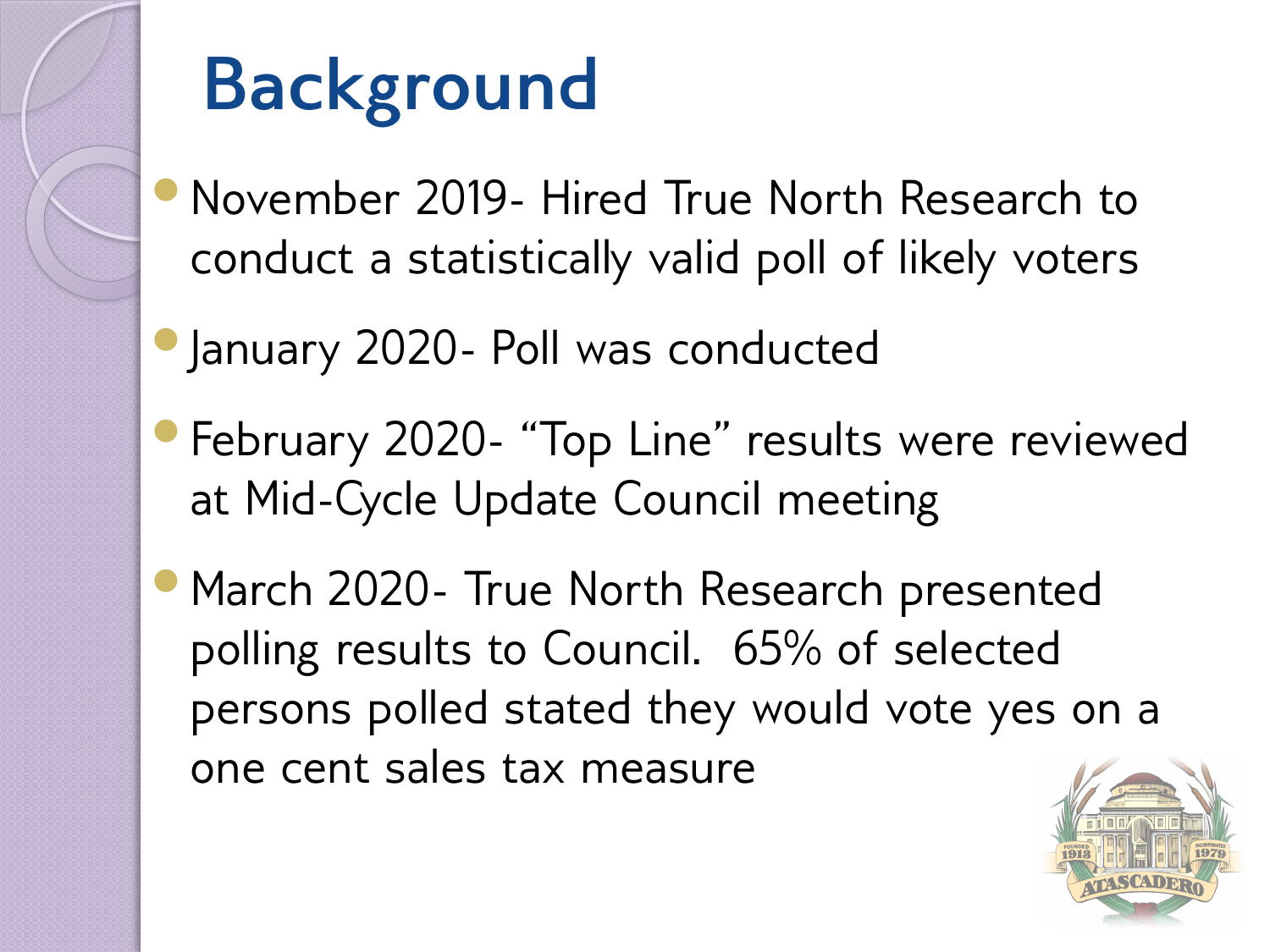

# Background
November 2019- Hired True North Research to conduct a statistically valid poll of likely voters
January 2020- Poll was conducted
February 2020- “Top Line” results were reviewed at Mid-Cycle Update Council meeting
March 2020- True North Research presented polling results to Council.  65% of selected persons polled stated they would vote yes on a one cent sales tax measure